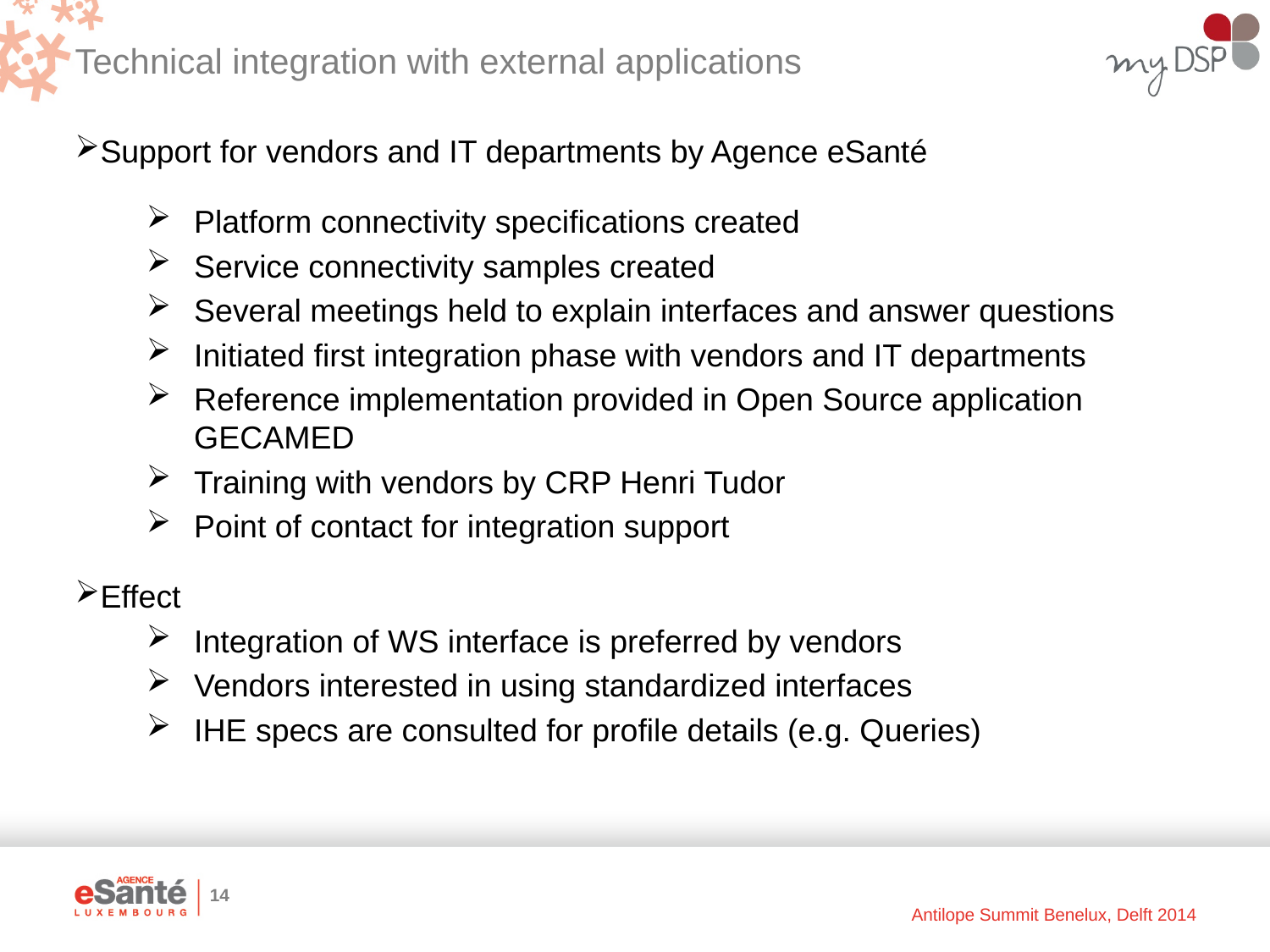

# Technical integration with external applications
Support for vendors and IT departments by Agence eSanté

Platform connectivity specifications created
Service connectivity samples created
Several meetings held to explain interfaces and answer questions
Initiated first integration phase with vendors and IT departments
Reference implementation provided in Open Source application GECAMED
Training with vendors by CRP Henri Tudor
Point of contact for integration support

Effect
Integration of WS interface is preferred by vendors
Vendors interested in using standardized interfaces
IHE specs are consulted for profile details (e.g. Queries)